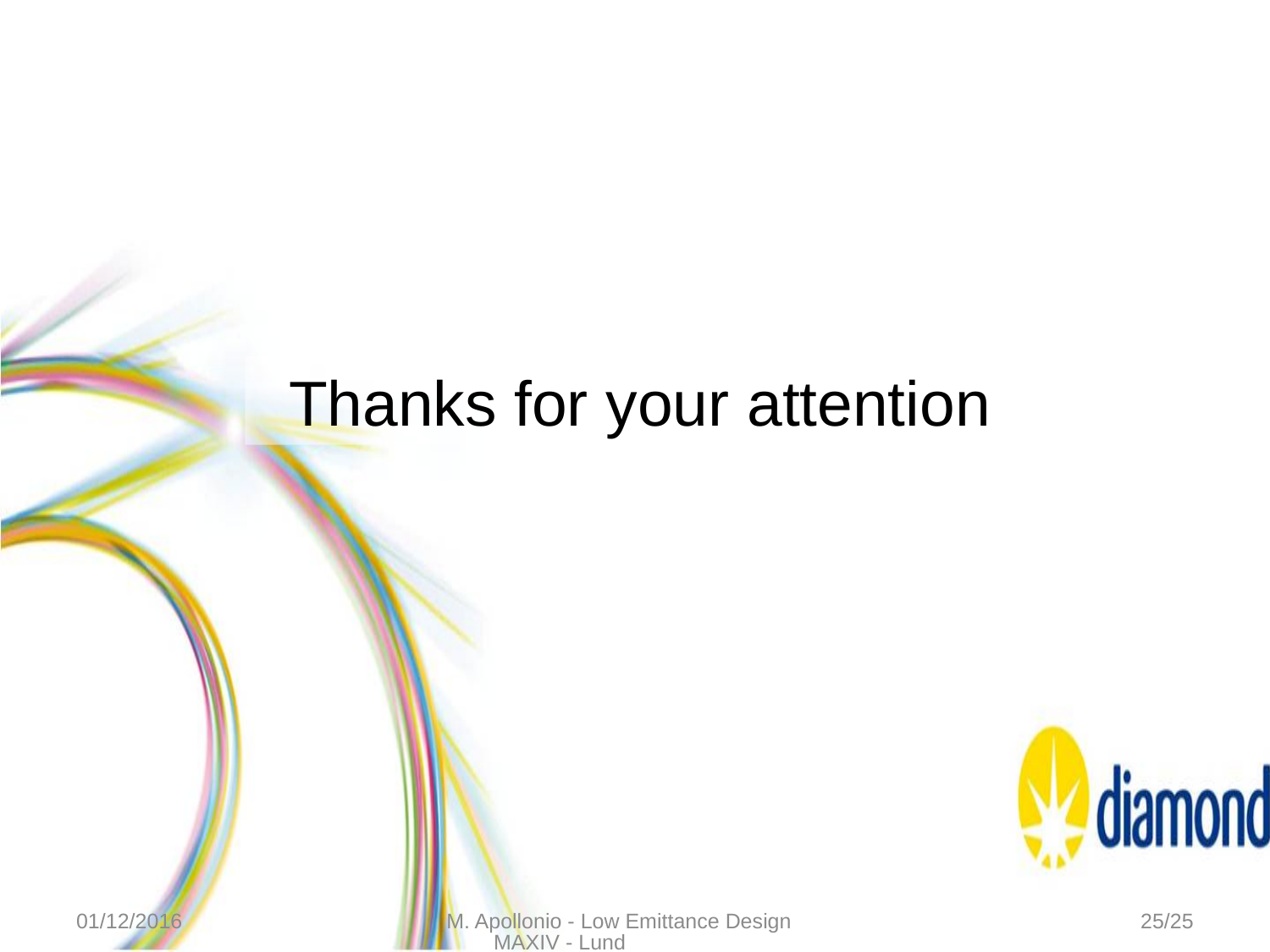

Thanks for your attention
01/12/2016
M. Apollonio - Low Emittance Design             MAXIV - Lund
25/25